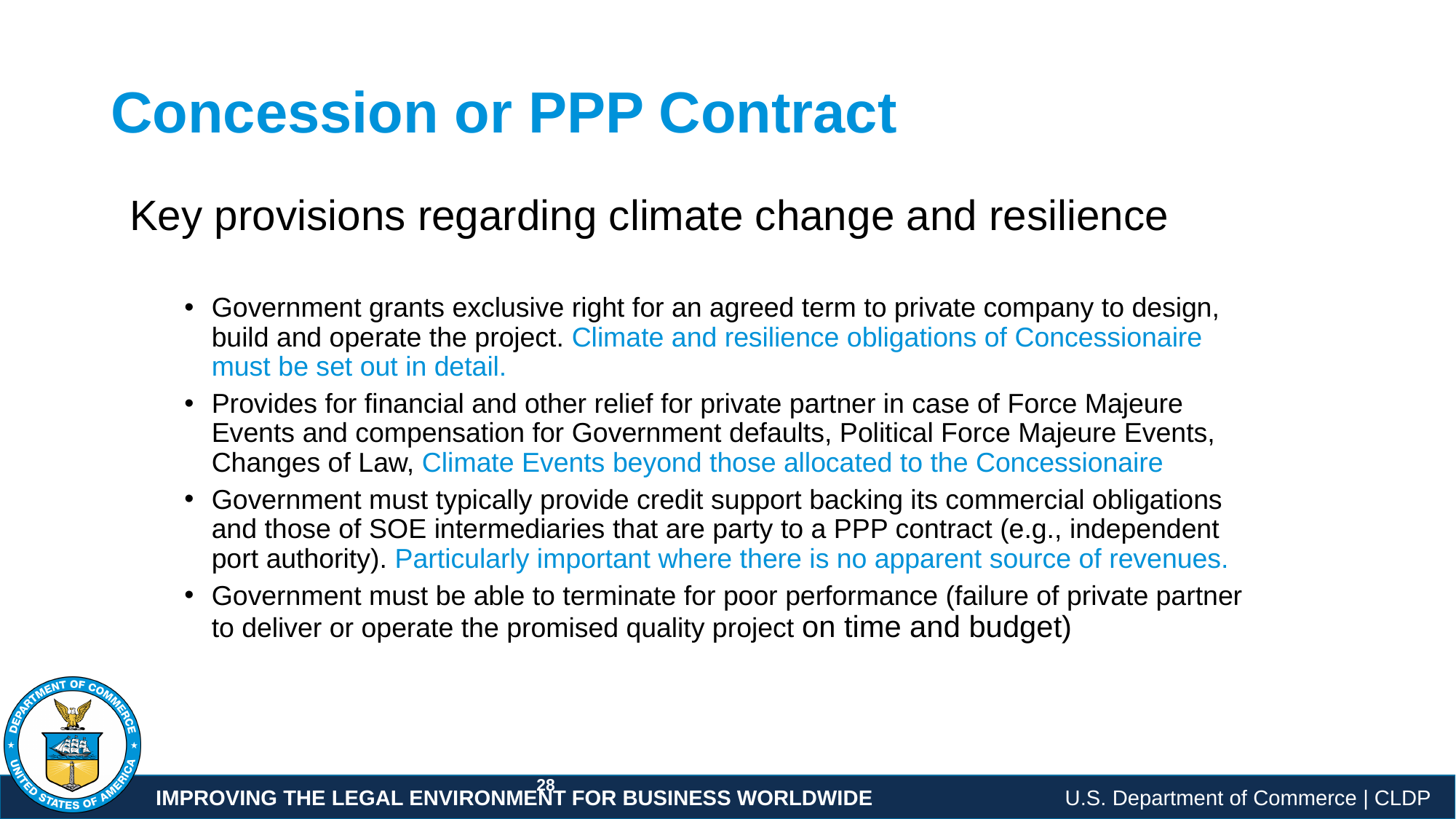

# Concession or PPP Contract
Key provisions regarding climate change and resilience

Government grants exclusive right for an agreed term to private company to design, build and operate the project. Climate and resilience obligations of Concessionaire must be set out in detail.
Provides for financial and other relief for private partner in case of Force Majeure Events and compensation for Government defaults, Political Force Majeure Events, Changes of Law, Climate Events beyond those allocated to the Concessionaire
Government must typically provide credit support backing its commercial obligations and those of SOE intermediaries that are party to a PPP contract (e.g., independent port authority). Particularly important where there is no apparent source of revenues.
Government must be able to terminate for poor performance (failure of private partner to deliver or operate the promised quality project on time and budget)

28